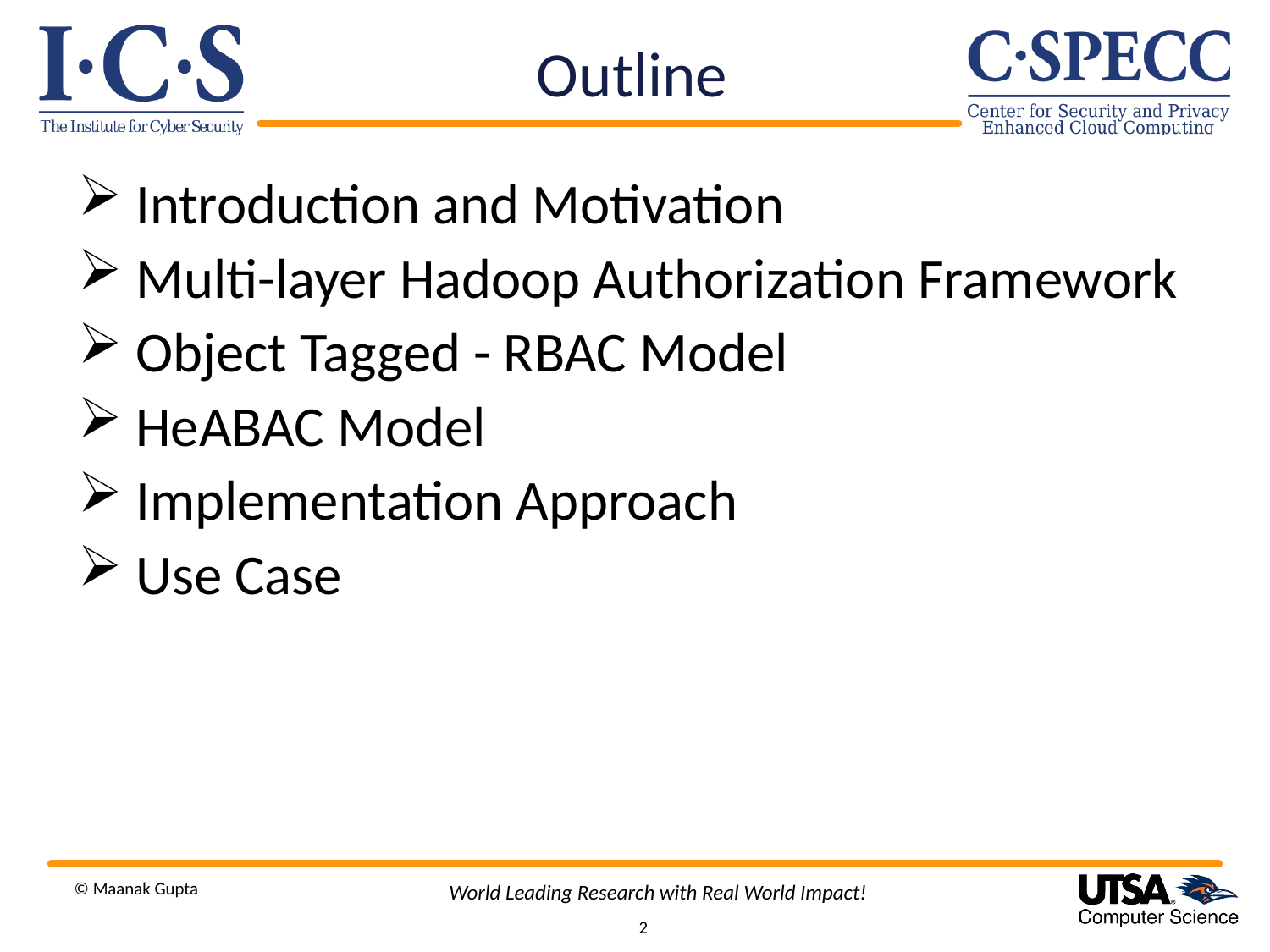

Outline
 Introduction and Motivation
 Multi-layer Hadoop Authorization Framework
 Object Tagged - RBAC Model
 HeABAC Model
 Implementation Approach
 Use Case

© Maanak Gupta
World Leading Research with Real World Impact!
2